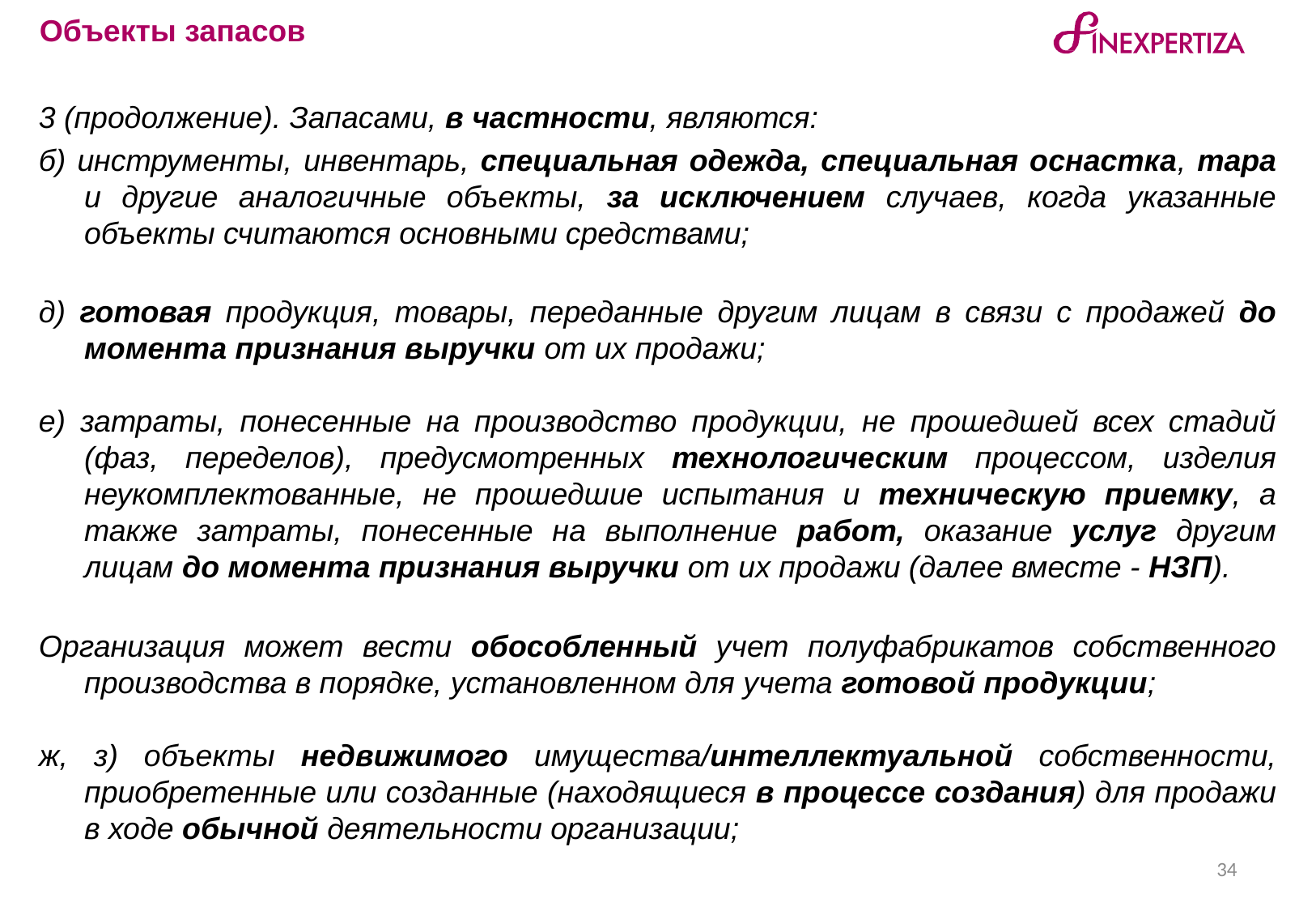

Объекты запасов

3 (продолжение). Запасами, в частности, являются:
б) инструменты, инвентарь, специальная одежда, специальная оснастка, тара и другие аналогичные объекты, за исключением случаев, когда указанные объекты считаются основными средствами;

д) готовая продукция, товары, переданные другим лицам в связи с продажей до момента признания выручки от их продажи;

е) затраты, понесенные на производство продукции, не прошедшей всех стадий (фаз, переделов), предусмотренных технологическим процессом, изделия неукомплектованные, не прошедшие испытания и техническую приемку, а также затраты, понесенные на выполнение работ, оказание услуг другим лицам до момента признания выручки от их продажи (далее вместе - НЗП).

Организация может вести обособленный учет полуфабрикатов собственного производства в порядке, установленном для учета готовой продукции;

ж, з) объекты недвижимого имущества/интеллектуальной собственности, приобретенные или созданные (находящиеся в процессе создания) для продажи в ходе обычной деятельности организации;

34